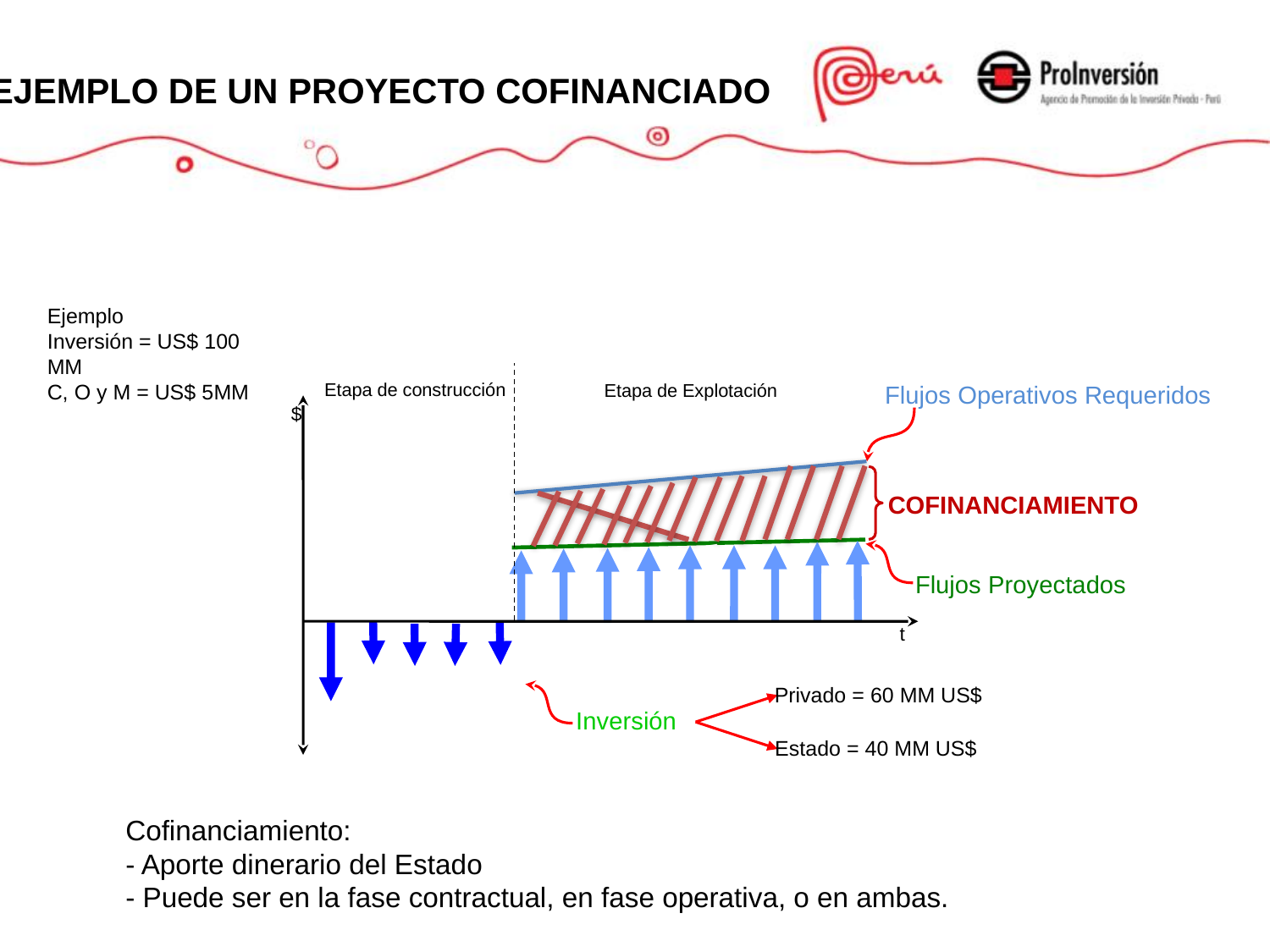

EL PROYECTO
EJEMPLO DE UN PROYECTO COFINANCIADO
Ejemplo
Inversión = US$ 100 MM
C, O y M = US$ 5MM
Cofinanciamiento:
- Aporte dinerario del Estado
- Puede ser en la fase contractual, en fase operativa, o en ambas.
Etapa de construcción
Etapa de Explotación
Flujos Operativos Requeridos

$
t

COFINANCIAMIENTO

Flujos Proyectados

Privado = 60 MM US$

Inversión

Estado = 40 MM US$